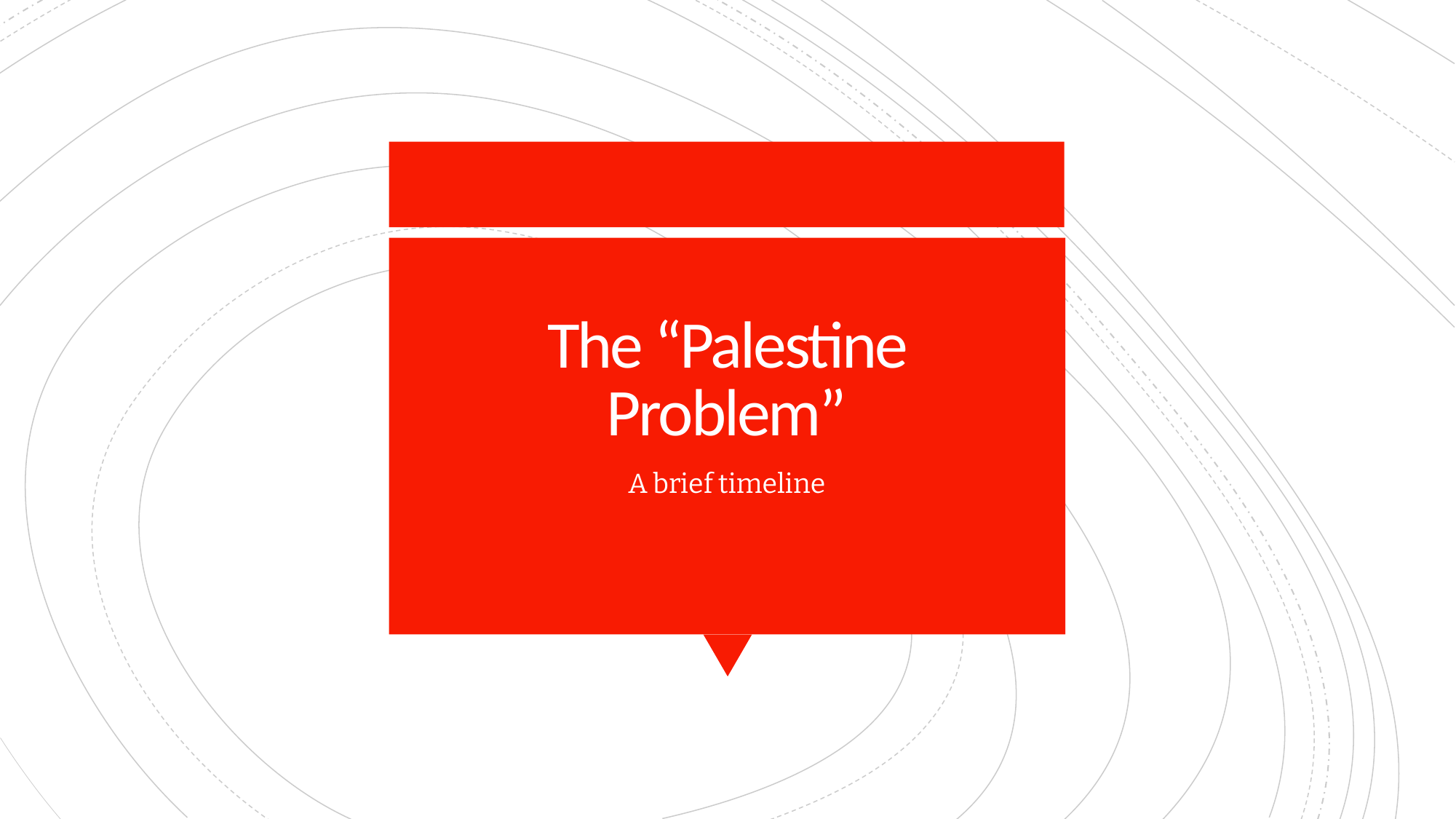

# The “Palestine Problem”
A brief timeline